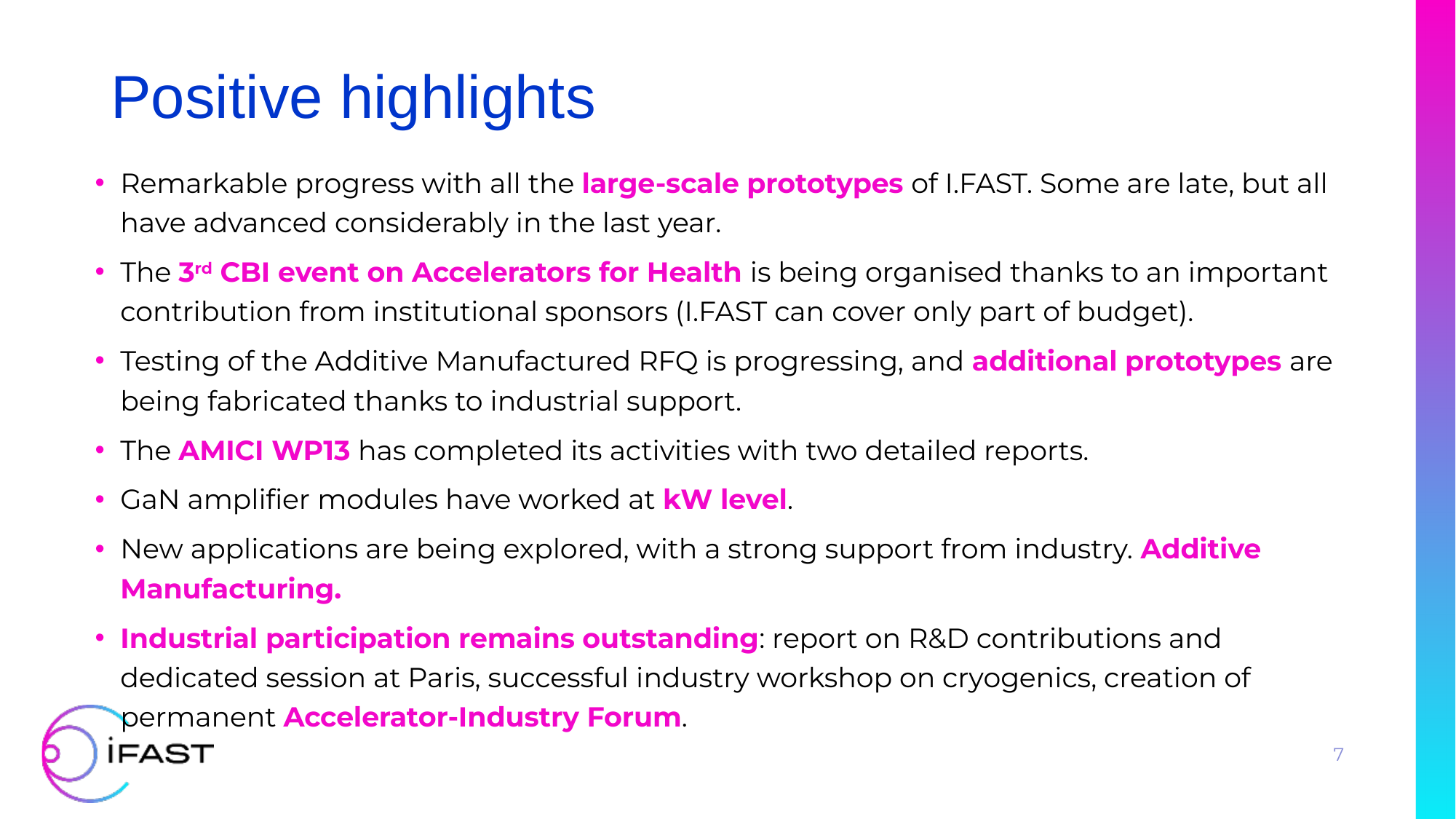

# Positive highlights
Remarkable progress with all the large-scale prototypes of I.FAST. Some are late, but all have advanced considerably in the last year.
The 3rd CBI event on Accelerators for Health is being organised thanks to an important contribution from institutional sponsors (I.FAST can cover only part of budget).
Testing of the Additive Manufactured RFQ is progressing, and additional prototypes are being fabricated thanks to industrial support.
The AMICI WP13 has completed its activities with two detailed reports.
GaN amplifier modules have worked at kW level.
New applications are being explored, with a strong support from industry. Additive Manufacturing.
Industrial participation remains outstanding: report on R&D contributions and dedicated session at Paris, successful industry workshop on cryogenics, creation of permanent Accelerator-Industry Forum.
7